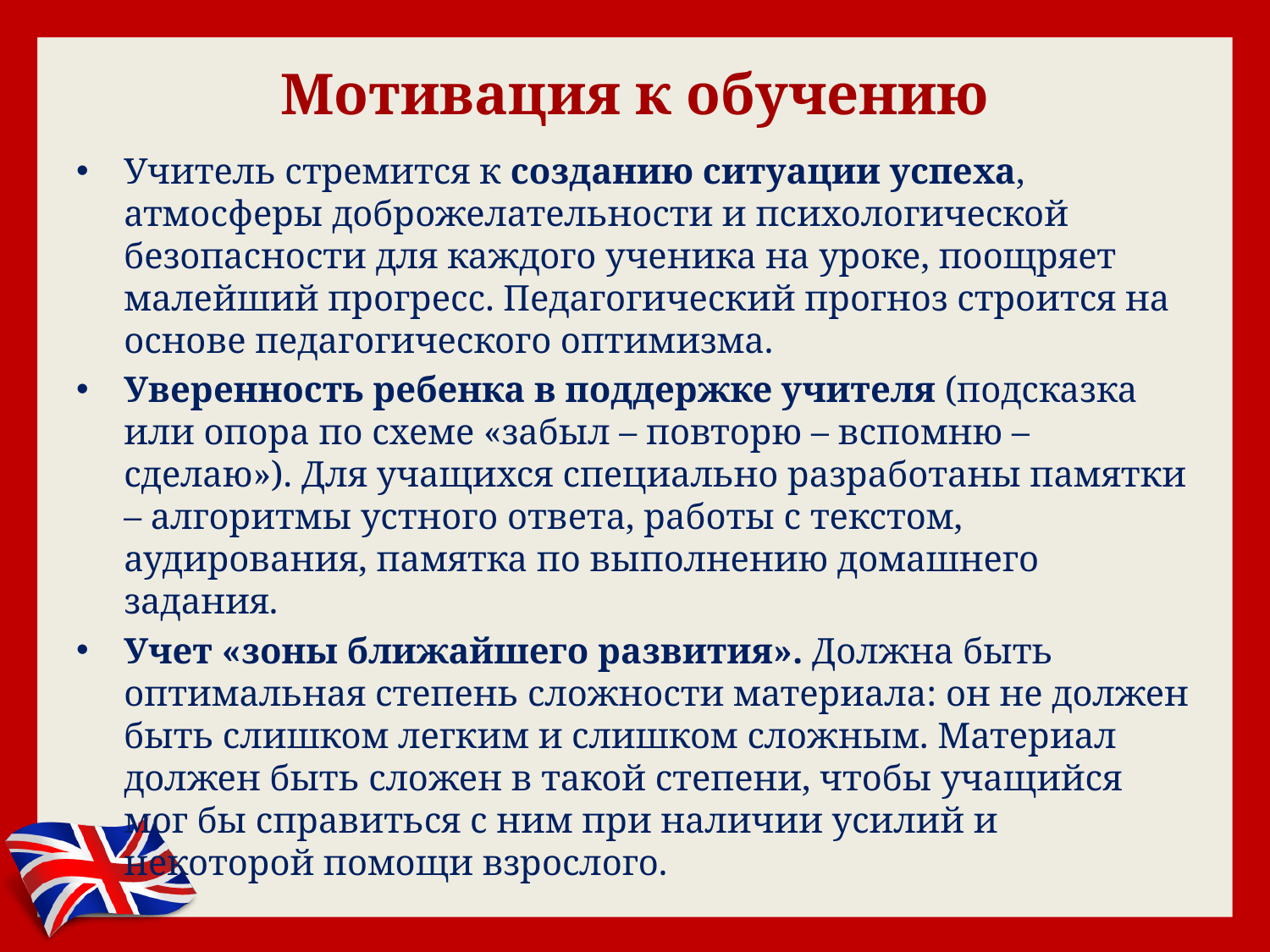

# Мотивация к обучению
Учитель стремится к созданию ситуации успеха, атмосферы доброжелательности и психологической безопасности для каждого ученика на уроке, поощряет малейший прогресс. Педагогический прогноз строится на основе педагогического оптимизма.
Уверенность ребенка в поддержке учителя (подсказка или опора по схеме «забыл – повторю – вспомню – сделаю»). Для учащихся специально разработаны памятки – алгоритмы устного ответа, работы с текстом, аудирования, памятка по выполнению домашнего задания.
Учет «зоны ближайшего развития». Должна быть оптимальная степень сложности материала: он не должен быть слишком легким и слишком сложным. Материал должен быть сложен в такой степени, чтобы учащийся мог бы справиться с ним при наличии усилий и некоторой помощи взрослого.